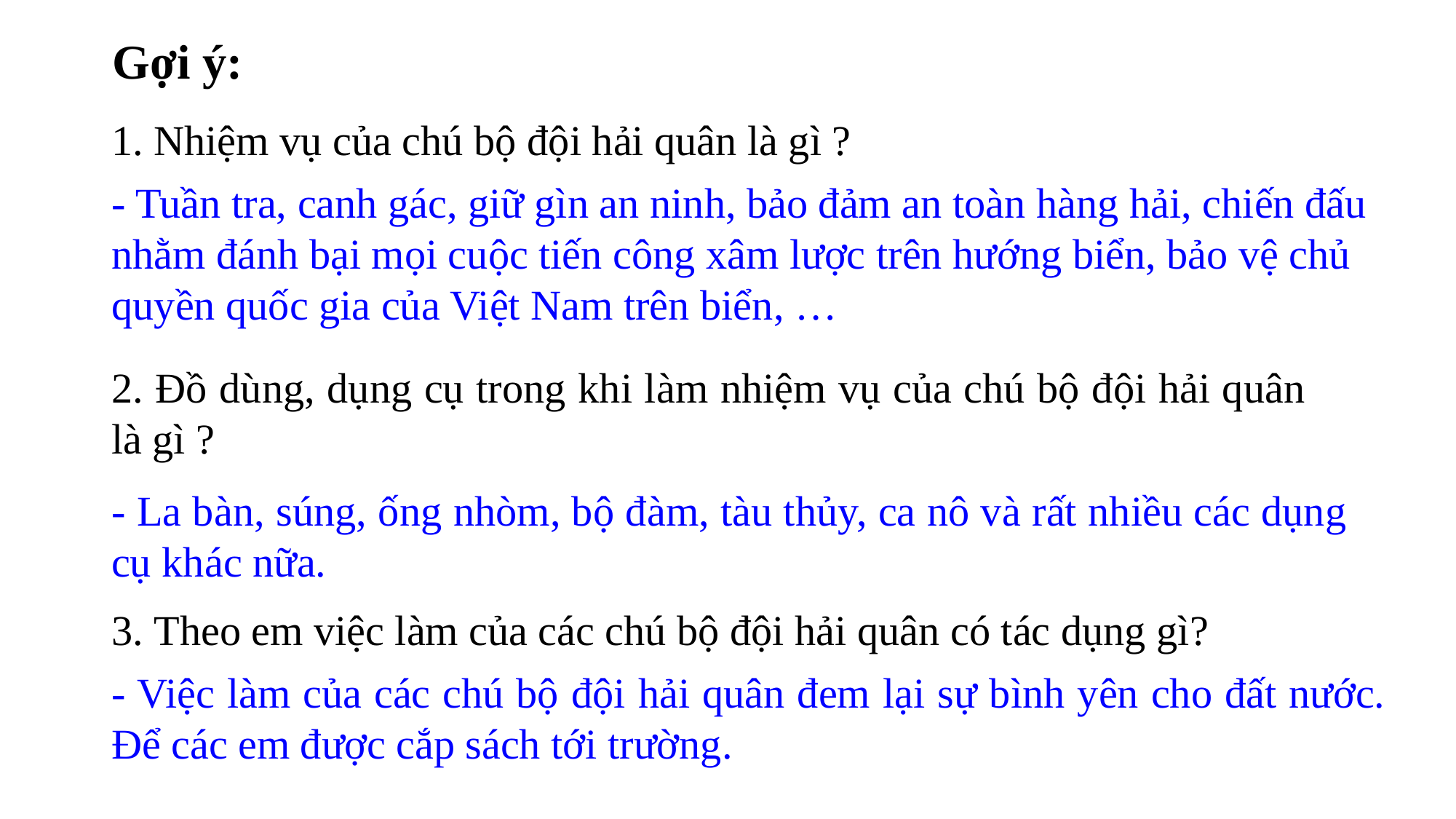

Gợi ý:
1. Nhiệm vụ của chú bộ đội hải quân là gì ?
- Tuần tra, canh gác, giữ gìn an ninh, bảo đảm an toàn hàng hải, chiến đấu nhằm đánh bại mọi cuộc tiến công xâm lược trên hướng biển, bảo vệ chủ quyền quốc gia của Việt Nam trên biển, …
2. Đồ dùng, dụng cụ trong khi làm nhiệm vụ của chú bộ đội hải quân là gì ?
- La bàn, súng, ống nhòm, bộ đàm, tàu thủy, ca nô và rất nhiều các dụng cụ khác nữa.
3. Theo em việc làm của các chú bộ đội hải quân có tác dụng gì?
- Việc làm của các chú bộ đội hải quân đem lại sự bình yên cho đất nước. Để các em được cắp sách tới trường.